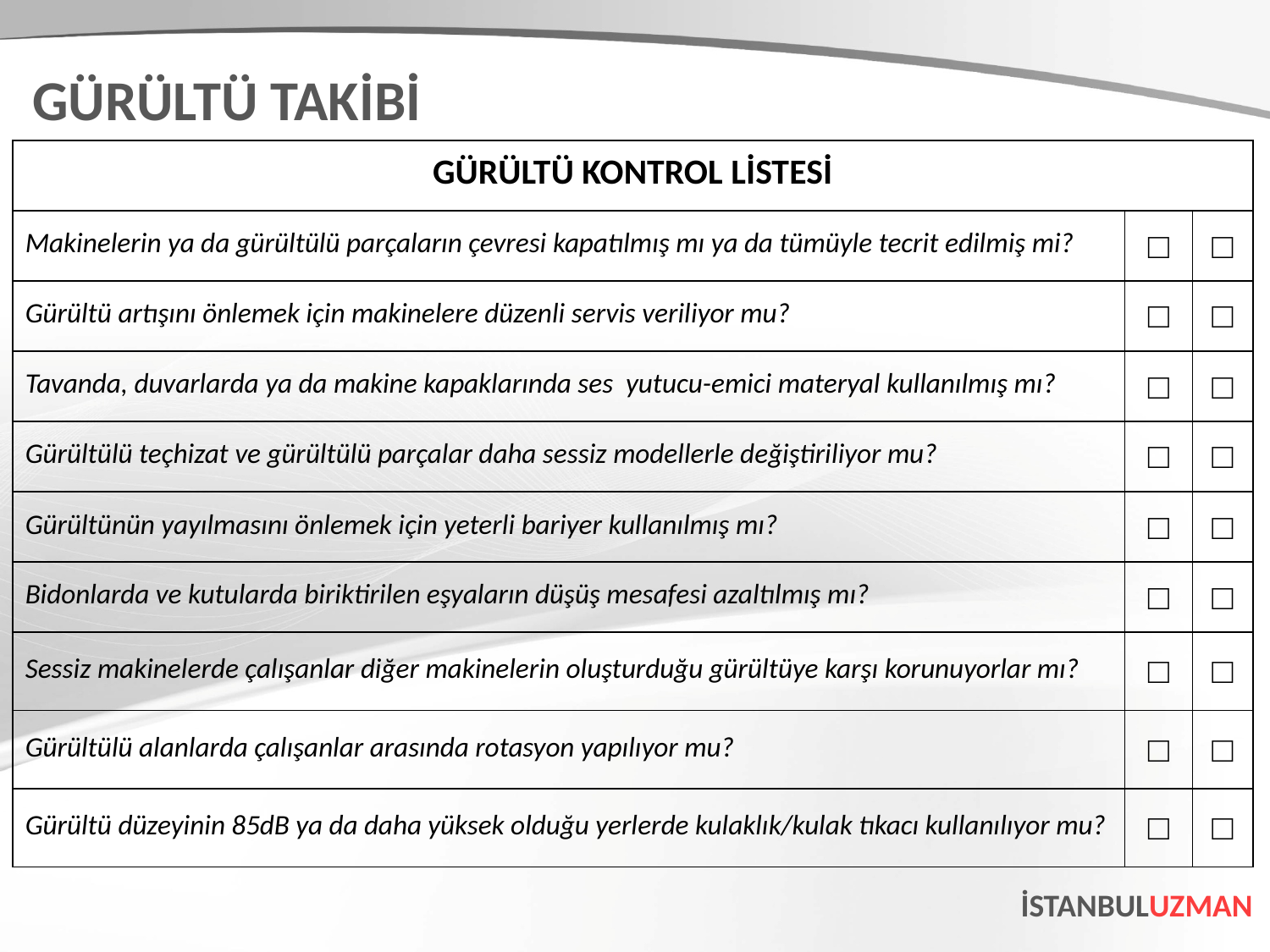

GÜRÜLTÜ TAKİBİ
| GÜRÜLTÜ KONTROL LİSTESİ |  |  |
| --- | --- | --- |
| Makinelerin ya da gürültülü parçaların çevresi kapatılmış mı ya da tümüyle tecrit edilmiş mi? | □ | □ |
| Gürültü artışını önlemek için makinelere düzenli servis veriliyor mu? | □ | □ |
| Tavanda, duvarlarda ya da makine kapaklarında ses yutucu-emici materyal kullanılmış mı? | □ | □ |
| Gürültülü teçhizat ve gürültülü parçalar daha sessiz modellerle değiştiriliyor mu? | □ | □ |
| Gürültünün yayılmasını önlemek için yeterli bariyer kullanılmış mı? | □ | □ |
| Bidonlarda ve kutularda biriktirilen eşyaların düşüş mesafesi azaltılmış mı? | □ | □ |
| Sessiz makinelerde çalışanlar diğer makinelerin oluşturduğu gürültüye karşı korunuyorlar mı? | □ | □ |
| Gürültülü alanlarda çalışanlar arasında rotasyon yapılıyor mu? | □ | □ |
| Gürültü düzeyinin 85dB ya da daha yüksek olduğu yerlerde kulaklık/kulak tıkacı kullanılıyor mu? | □ | □ |
İSTANBULUZMAN